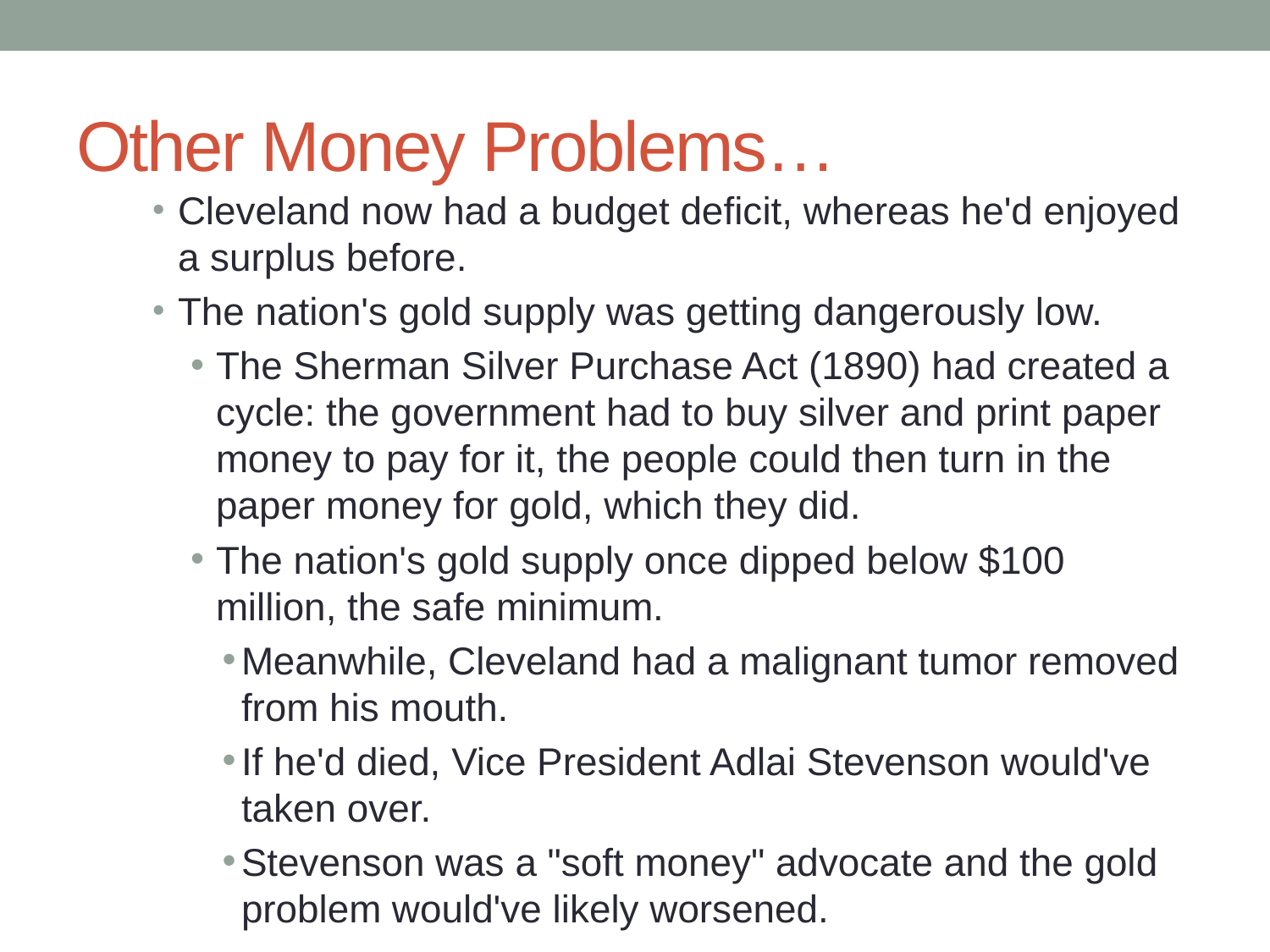

# Other Money Problems…
Cleveland now had a budget deficit, whereas he'd enjoyed a surplus before.
The nation's gold supply was getting dangerously low.
The Sherman Silver Purchase Act (1890) had created a cycle: the government had to buy silver and print paper money to pay for it, the people could then turn in the paper money for gold, which they did.
The nation's gold supply once dipped below $100 million, the safe minimum.
Meanwhile, Cleveland had a malignant tumor removed from his mouth.
If he'd died, Vice President Adlai Stevenson would've taken over.
Stevenson was a "soft money" advocate and the gold problem would've likely worsened.